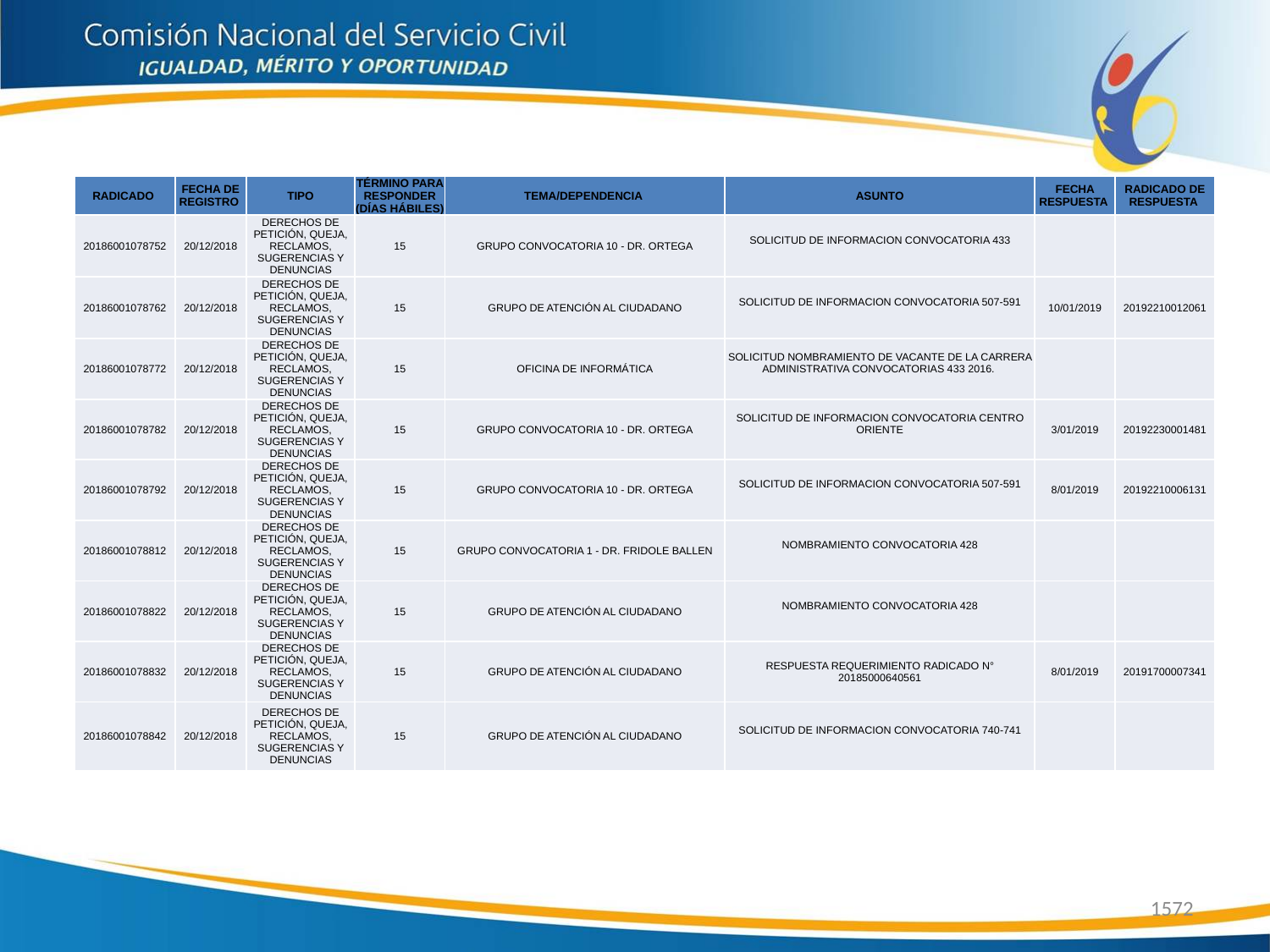

| RADICADO | FECHA DE REGISTRO | TIPO | TÉRMINO PARA RESPONDER (DÍAS HÁBILES) | TEMA/DEPENDENCIA | ASUNTO | FECHA RESPUESTA | RADICADO DE RESPUESTA |
| --- | --- | --- | --- | --- | --- | --- | --- |
| 20186001078752 | 20/12/2018 | DERECHOS DE PETICIÓN, QUEJA, RECLAMOS, SUGERENCIAS Y DENUNCIAS | 15 | GRUPO CONVOCATORIA 10 - DR. ORTEGA | SOLICITUD DE INFORMACION CONVOCATORIA 433 |  |  |
| 20186001078762 | 20/12/2018 | DERECHOS DE PETICIÓN, QUEJA, RECLAMOS, SUGERENCIAS Y DENUNCIAS | 15 | GRUPO DE ATENCIÓN AL CIUDADANO | SOLICITUD DE INFORMACION CONVOCATORIA 507-591 | 10/01/2019 | 20192210012061 |
| 20186001078772 | 20/12/2018 | DERECHOS DE PETICIÓN, QUEJA, RECLAMOS, SUGERENCIAS Y DENUNCIAS | 15 | OFICINA DE INFORMÁTICA | SOLICITUD NOMBRAMIENTO DE VACANTE DE LA CARRERA ADMINISTRATIVA CONVOCATORIAS 433 2016. |  |  |
| 20186001078782 | 20/12/2018 | DERECHOS DE PETICIÓN, QUEJA, RECLAMOS, SUGERENCIAS Y DENUNCIAS | 15 | GRUPO CONVOCATORIA 10 - DR. ORTEGA | SOLICITUD DE INFORMACION CONVOCATORIA CENTRO ORIENTE | 3/01/2019 | 20192230001481 |
| 20186001078792 | 20/12/2018 | DERECHOS DE PETICIÓN, QUEJA, RECLAMOS, SUGERENCIAS Y DENUNCIAS | 15 | GRUPO CONVOCATORIA 10 - DR. ORTEGA | SOLICITUD DE INFORMACION CONVOCATORIA 507-591 | 8/01/2019 | 20192210006131 |
| 20186001078812 | 20/12/2018 | DERECHOS DE PETICIÓN, QUEJA, RECLAMOS, SUGERENCIAS Y DENUNCIAS | 15 | GRUPO CONVOCATORIA 1 - DR. FRIDOLE BALLEN | NOMBRAMIENTO CONVOCATORIA 428 |  |  |
| 20186001078822 | 20/12/2018 | DERECHOS DE PETICIÓN, QUEJA, RECLAMOS, SUGERENCIAS Y DENUNCIAS | 15 | GRUPO DE ATENCIÓN AL CIUDADANO | NOMBRAMIENTO CONVOCATORIA 428 |  |  |
| 20186001078832 | 20/12/2018 | DERECHOS DE PETICIÓN, QUEJA, RECLAMOS, SUGERENCIAS Y DENUNCIAS | 15 | GRUPO DE ATENCIÓN AL CIUDADANO | RESPUESTA REQUERIMIENTO RADICADO N° 20185000640561 | 8/01/2019 | 20191700007341 |
| 20186001078842 | 20/12/2018 | DERECHOS DE PETICIÓN, QUEJA, RECLAMOS, SUGERENCIAS Y DENUNCIAS | 15 | GRUPO DE ATENCIÓN AL CIUDADANO | SOLICITUD DE INFORMACION CONVOCATORIA 740-741 |  |  |
1572